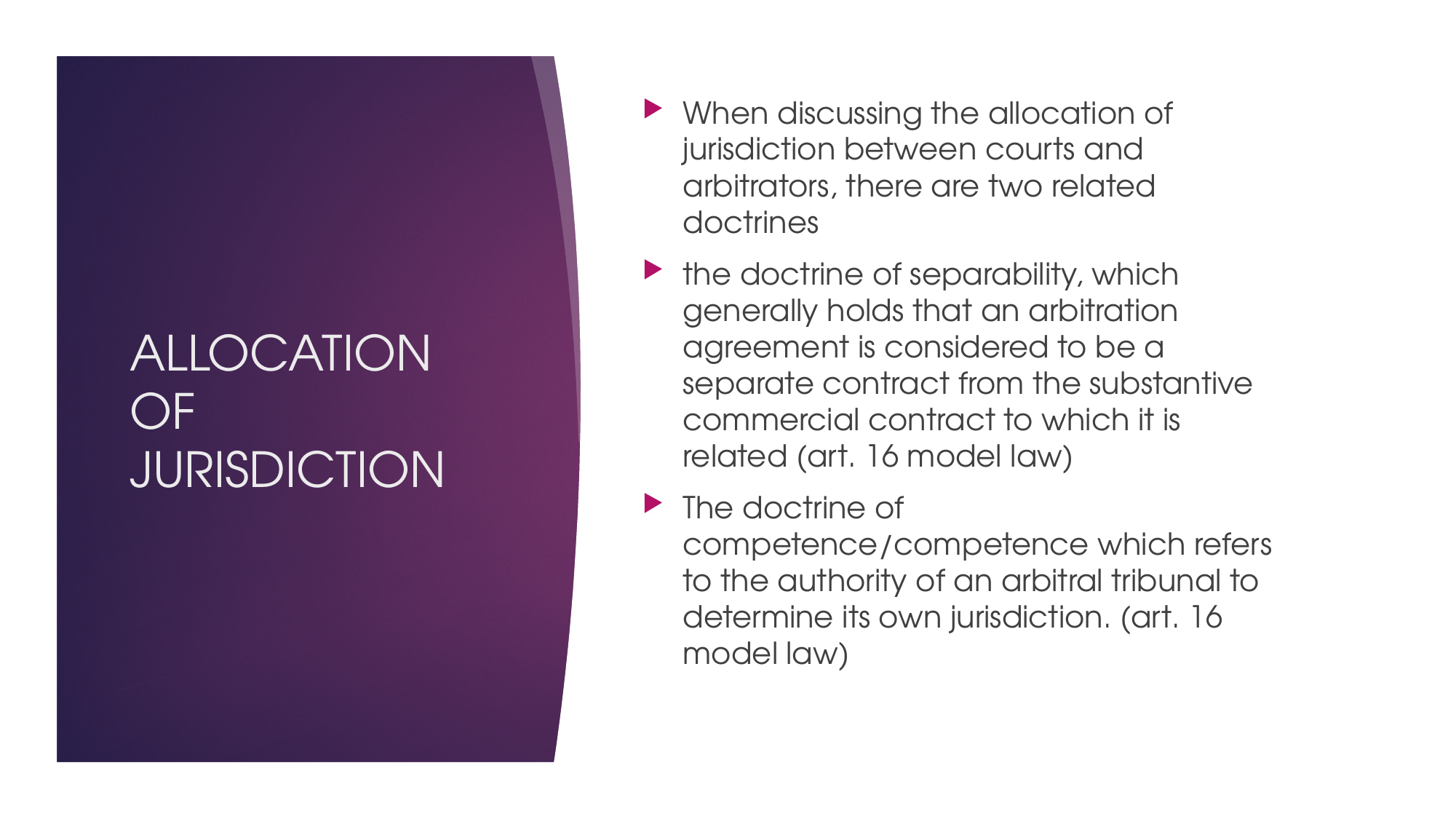

When discussing the allocation of jurisdiction between courts and arbitrators, there are two related doctrines
the doctrine of separability, which generally holds that an arbitration agreement is considered to be a separate contract from the substantive commercial contract to which it is related (art. 16 model law)
The doctrine of competence/competence which refers to the authority of an arbitral tribunal to determine its own jurisdiction. (art. 16 model law)

ALLOCATION OF JURISDICTION

22/11/17